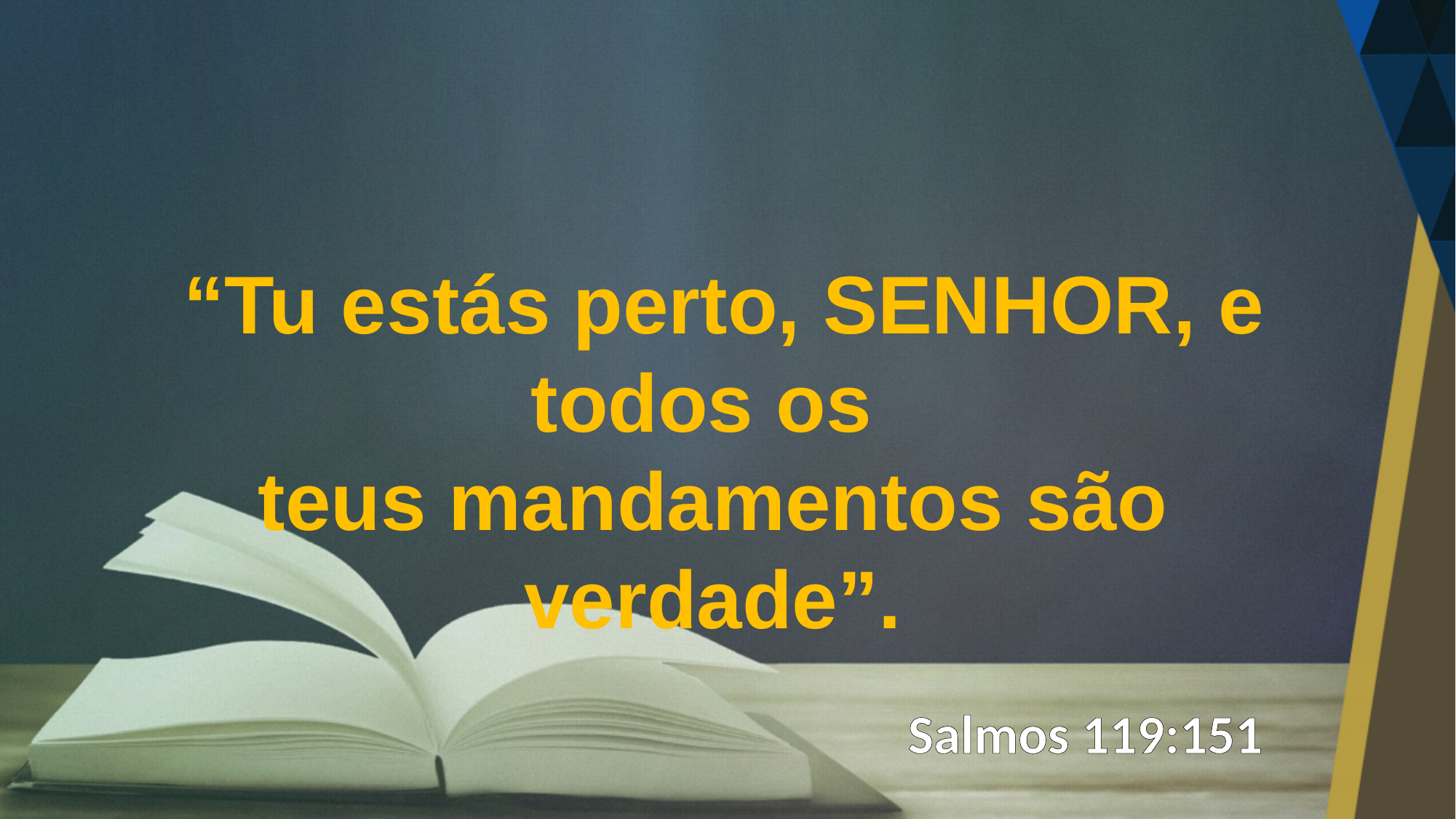

“Tu estás perto, SENHOR, e todos os
teus mandamentos são verdade”.
Salmos 119:151